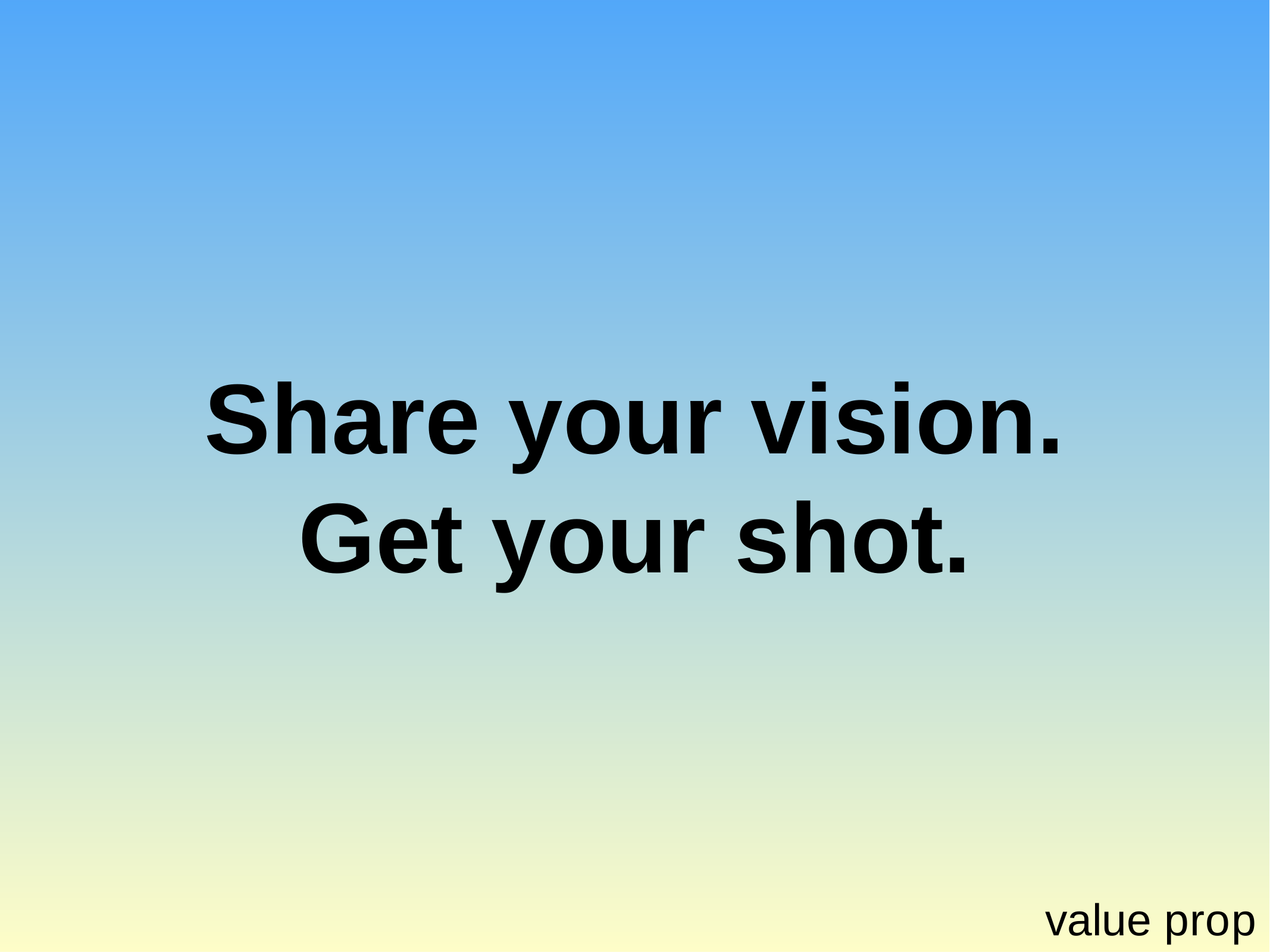

# Share	your	vision.
Get your	shot.
value prop